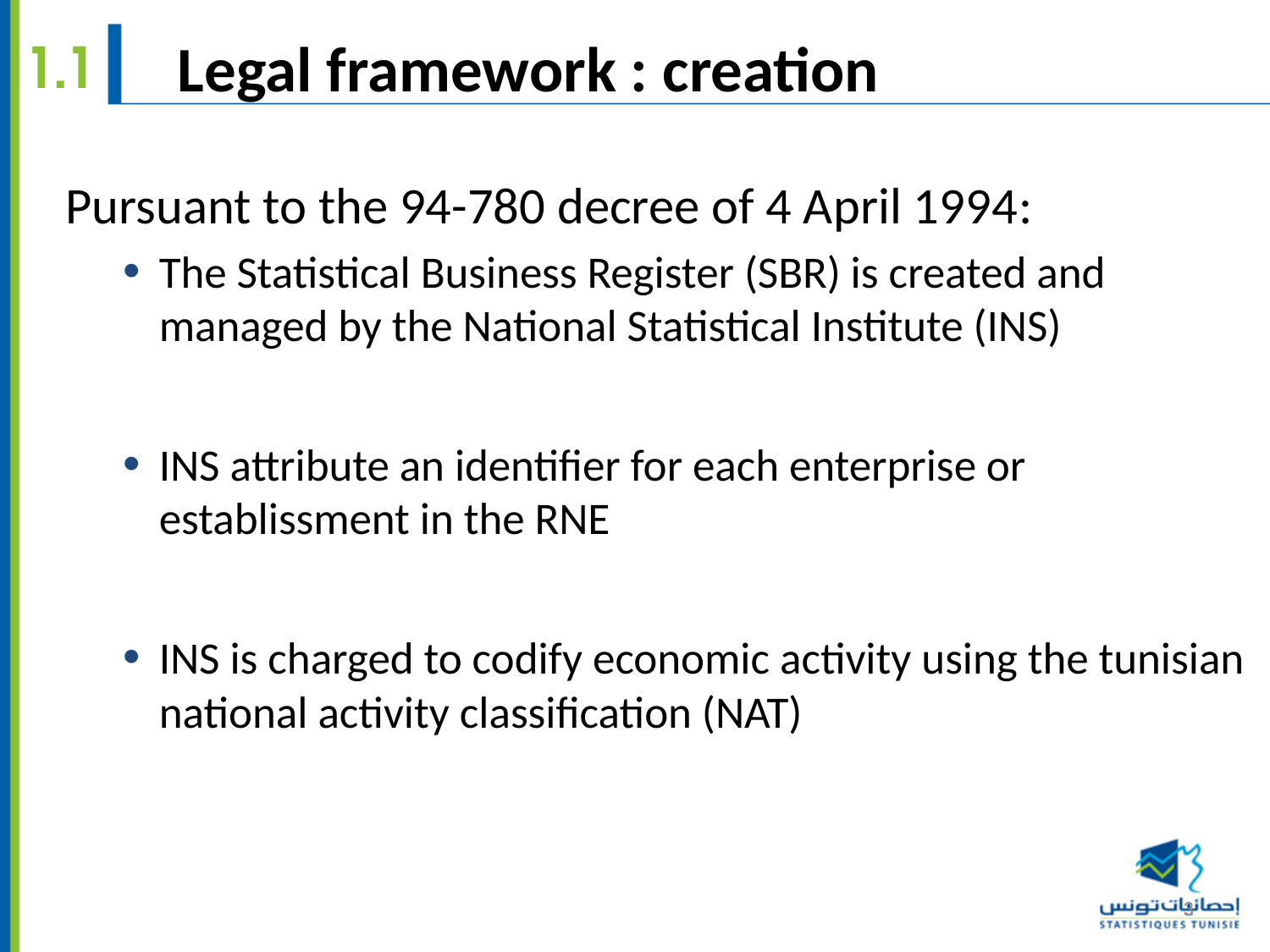

# Legal framework : creation
1.1
Pursuant to the 94-780 decree of 4 April 1994:
The Statistical Business Register (SBR) is created and  managed by the National Statistical Institute (INS)

INS attribute an identifier for each enterprise or establissment in the RNE

INS is charged to codify economic activity using the tunisian national activity classification (NAT)

3